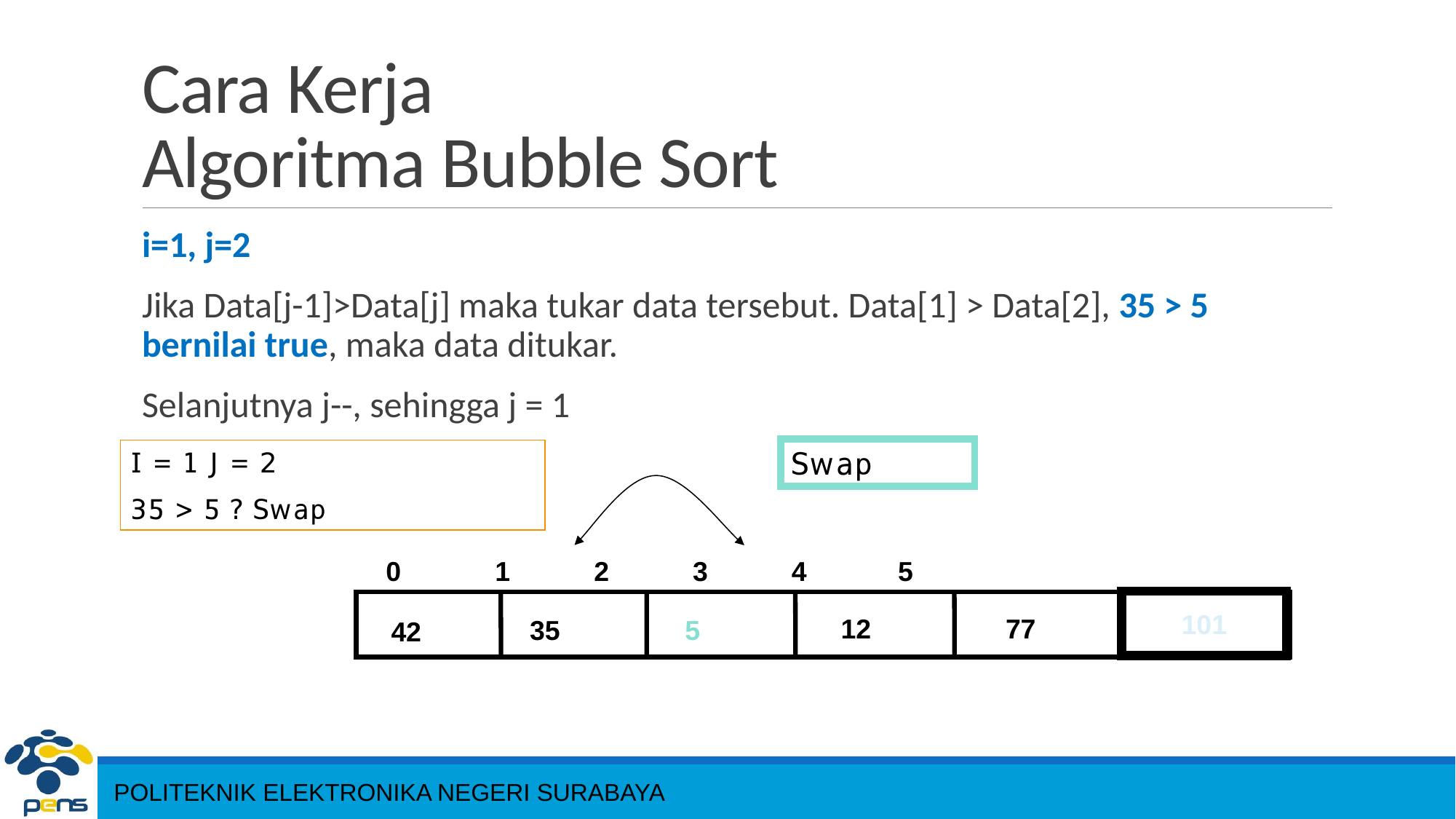

# Cara Kerja Algoritma Bubble Sort
i=1, j=2
Jika Data[j-1]>Data[j] maka tukar data tersebut. Data[1] > Data[2], 35 > 5 bernilai true, maka data ditukar.
Selanjutnya j--, sehingga j = 1

Swap
I = 1 J = 2
35 > 5 ? Swap

0	1           2           3           4            5
101

12
  77
35
5
42